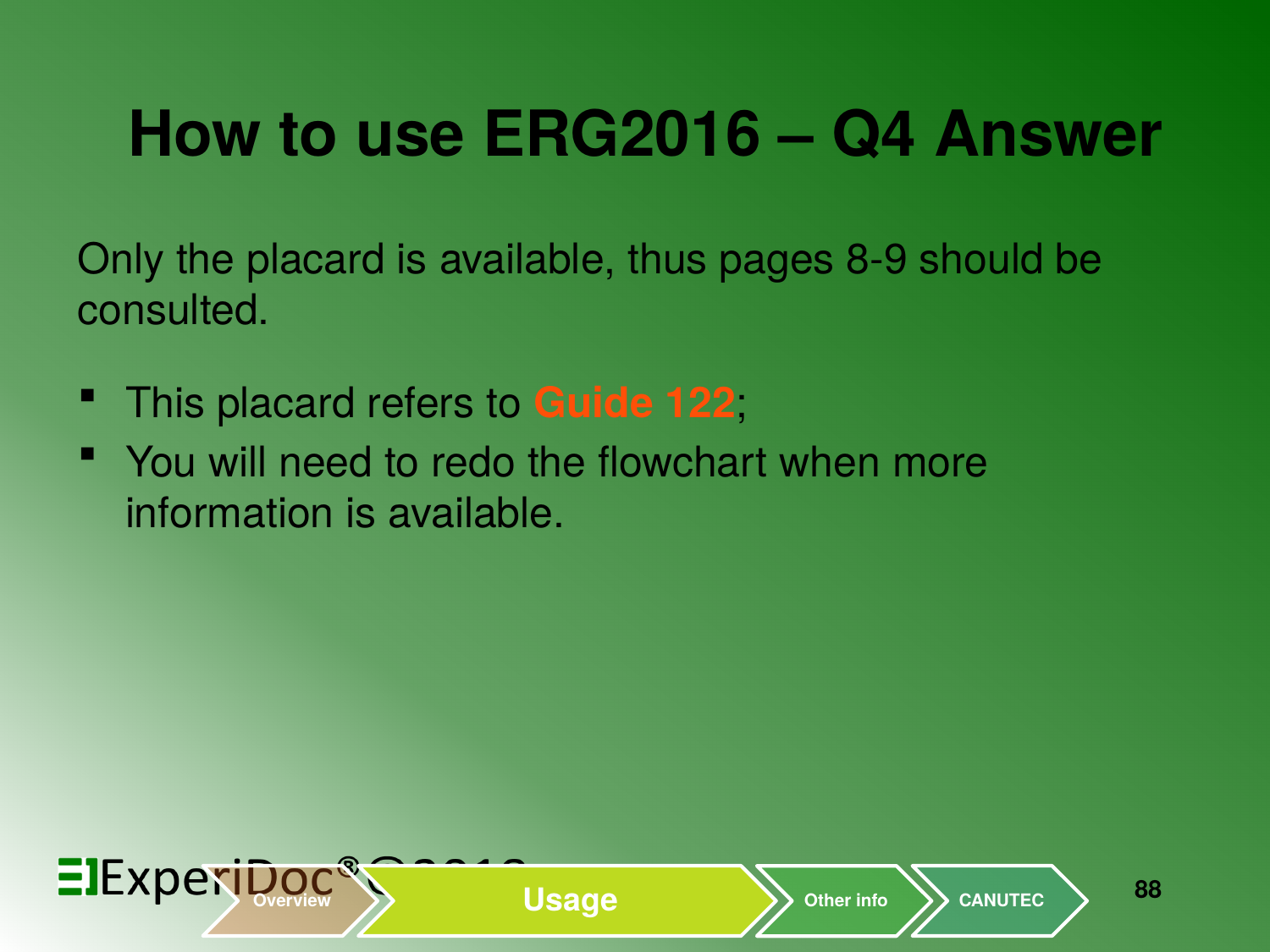

# How to use ERG2016 – Q4 Answer
Only the placard is available, thus pages 8-9 should be consulted.
This placard refers to Guide 122;
You will need to redo the flowchart when more information is available.
Overview
Usage
Other info
CANUTEC
88